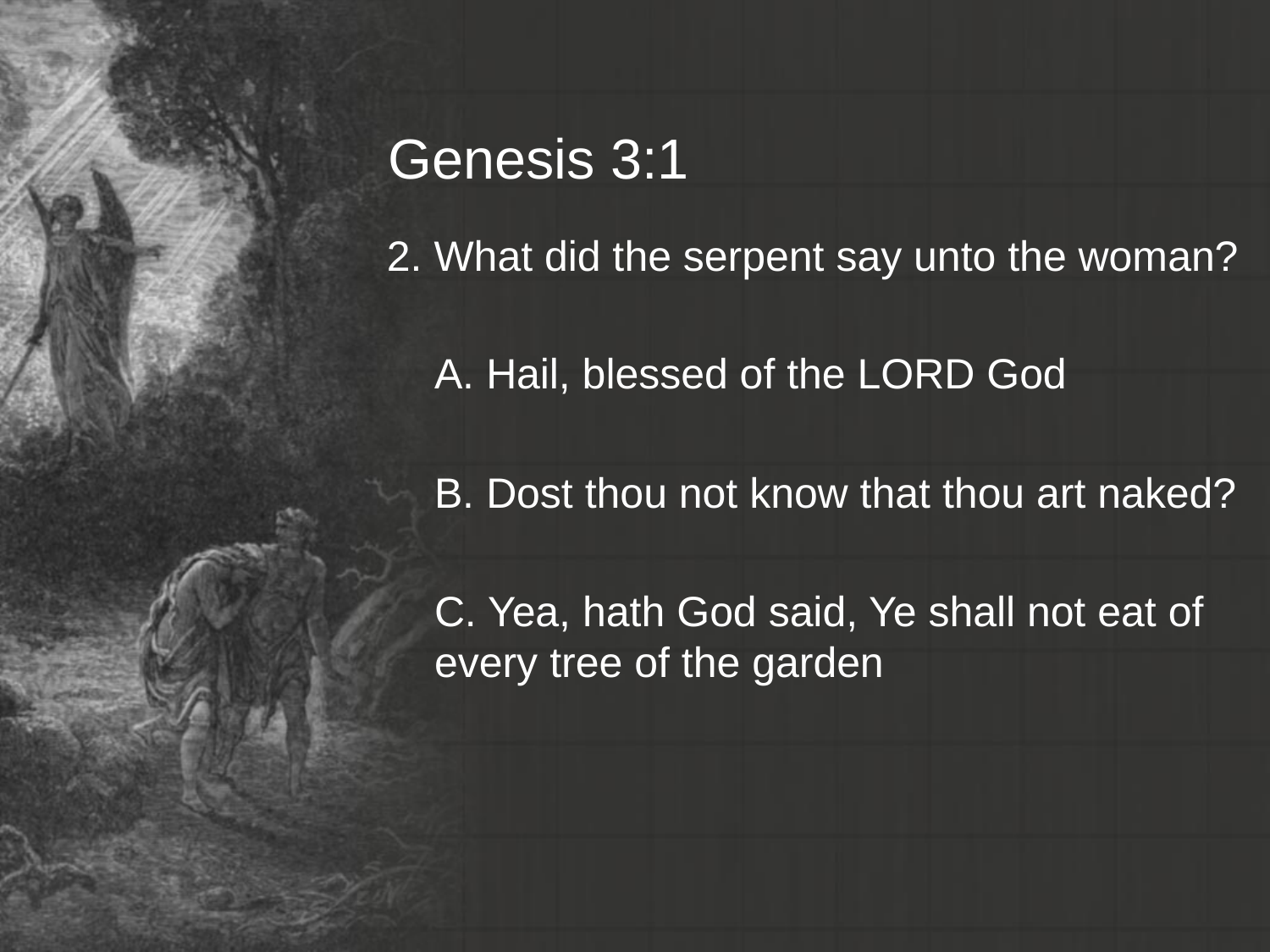

# Genesis 3:1
2. What did the serpent say unto the woman?

	A. Hail, blessed of the LORD God

	B. Dost thou not know that thou art naked?

	C. Yea, hath God said, Ye shall not eat of every tree of the garden